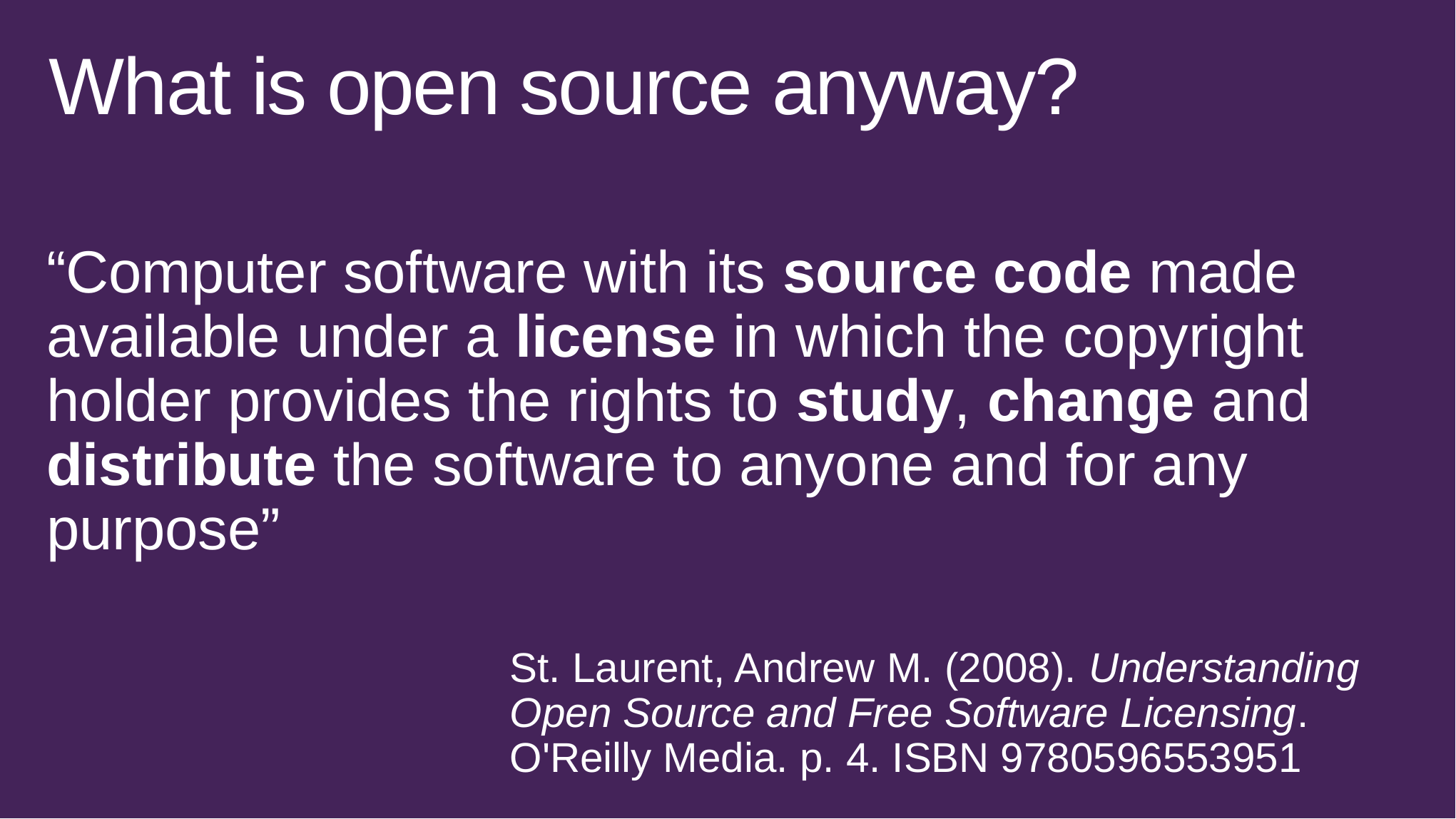

# What is open source anyway?
“Computer software with its source code made available under a license in which the copyright holder provides the rights to study, change and distribute the software to anyone and for any purpose”
St. Laurent, Andrew M. (2008). Understanding Open Source and Free Software Licensing. O'Reilly Media. p. 4. ISBN 9780596553951